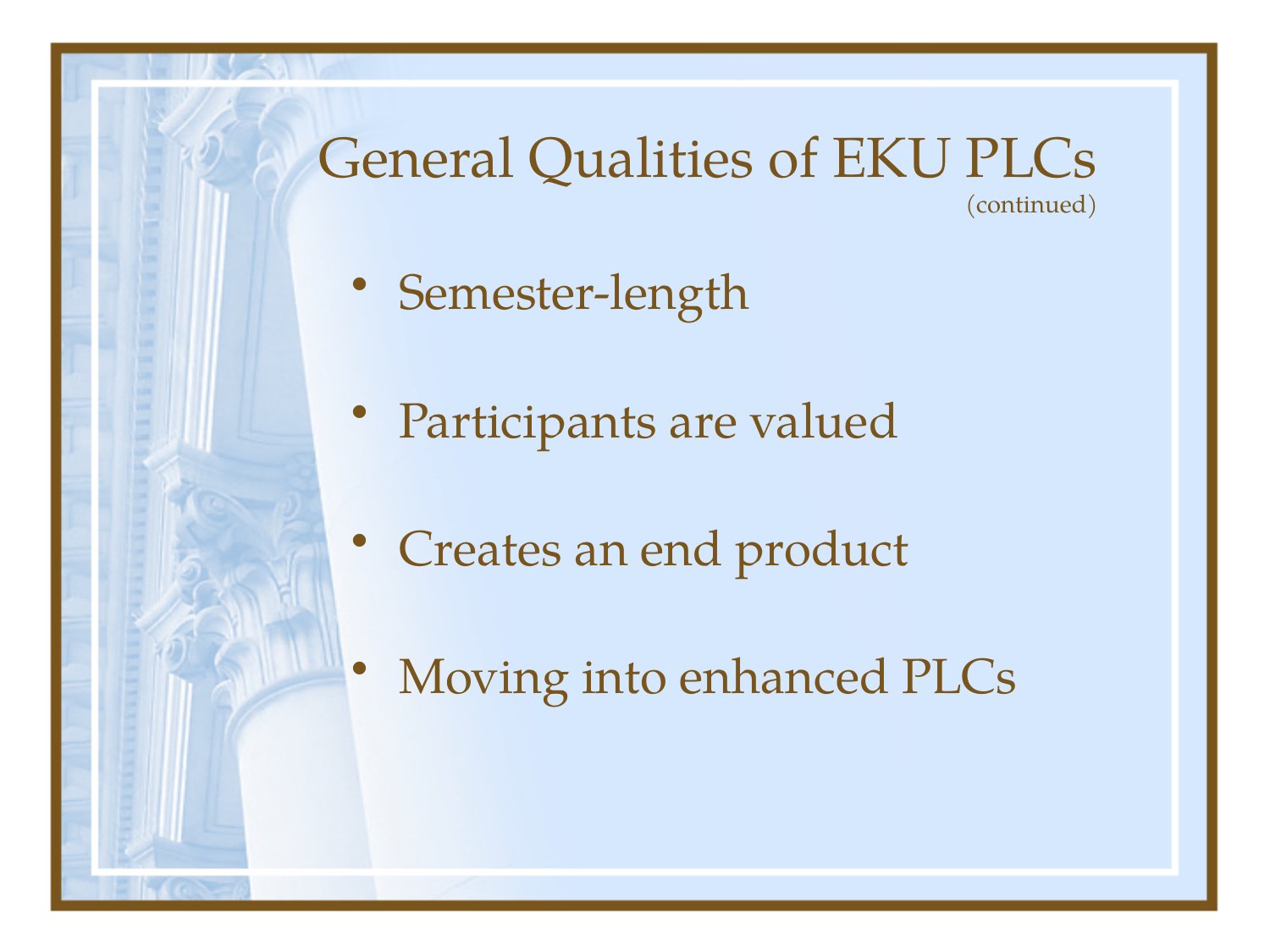

# General Qualities of EKU PLCs (continued)
Semester-length
Participants are valued
Creates an end product
Moving into enhanced PLCs